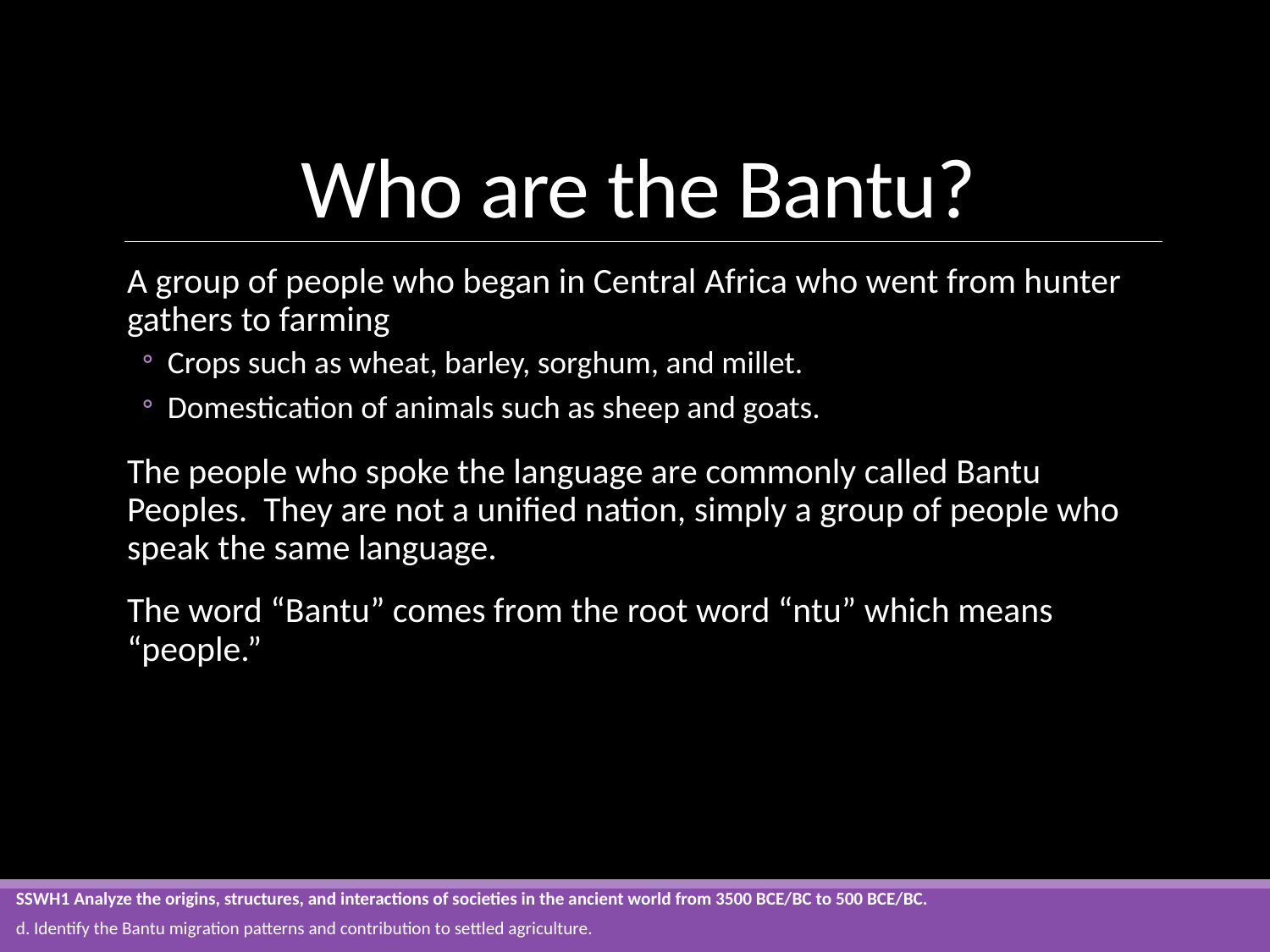

# Who are the Bantu?
A group of people who began in Central Africa who went from hunter gathers to farming
Crops such as wheat, barley, sorghum, and millet.
Domestication of animals such as sheep and goats.
The people who spoke the language are commonly called Bantu Peoples.  They are not a unified nation, simply a group of people who speak the same language.
The word “Bantu” comes from the root word “ntu” which means “people.”
SSWH1 Analyze the origins, structures, and interactions of societies in the ancient world from 3500 BCE/BC to 500 BCE/BC.
d. Identify the Bantu migration patterns and contribution to settled agriculture.